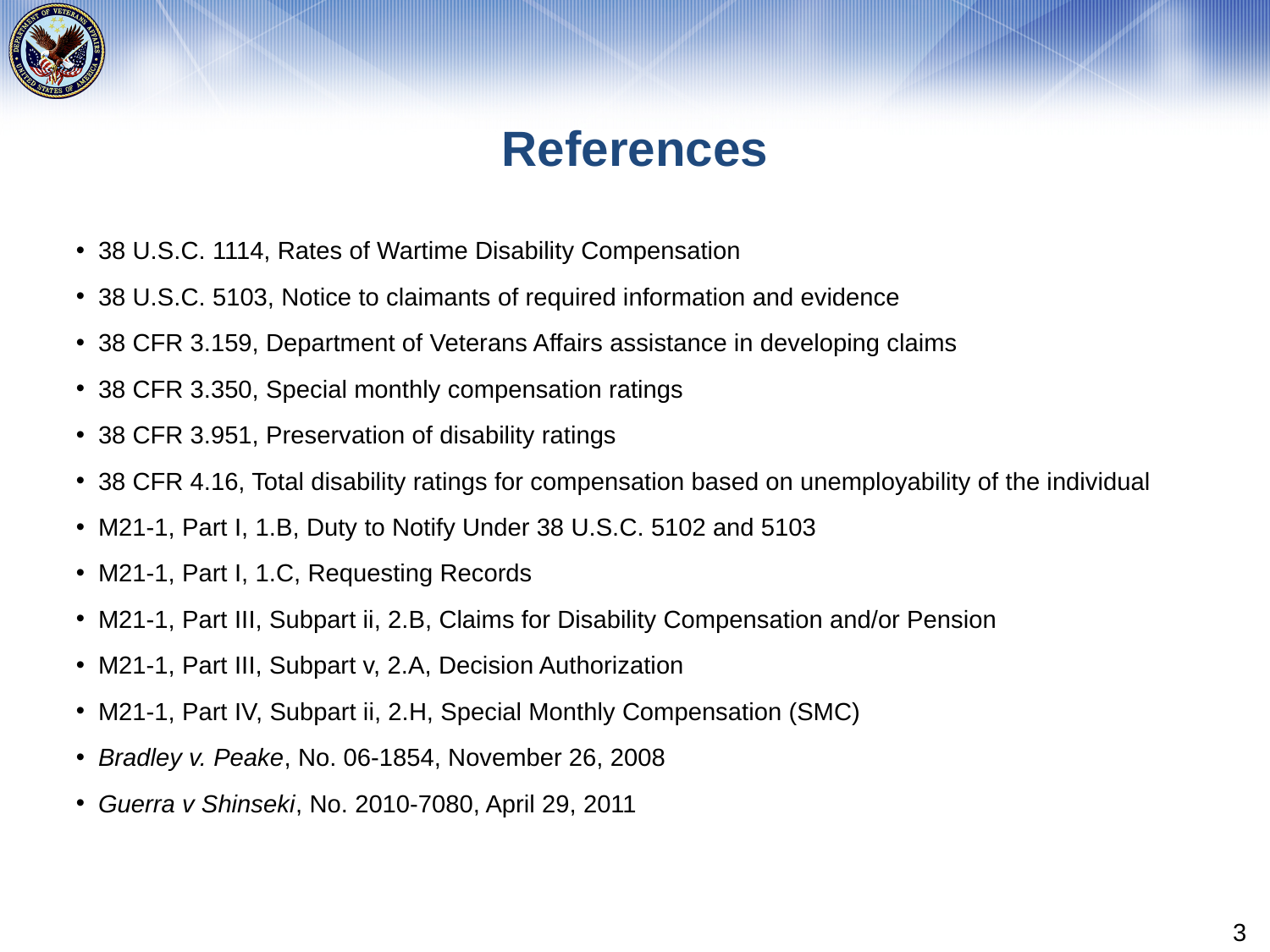

# References
38 U.S.C. 1114, Rates of Wartime Disability Compensation
38 U.S.C. 5103, Notice to claimants of required information and evidence
38 CFR 3.159, Department of Veterans Affairs assistance in developing claims
38 CFR 3.350, Special monthly compensation ratings
38 CFR 3.951, Preservation of disability ratings
38 CFR 4.16, Total disability ratings for compensation based on unemployability of the individual
M21-1, Part I, 1.B, Duty to Notify Under 38 U.S.C. 5102 and 5103
M21-1, Part I, 1.C, Requesting Records
M21-1, Part III, Subpart ii, 2.B, Claims for Disability Compensation and/or Pension
M21-1, Part III, Subpart v, 2.A, Decision Authorization
M21-1, Part IV, Subpart ii, 2.H, Special Monthly Compensation (SMC)
Bradley v. Peake, No. 06-1854, November 26, 2008
Guerra v Shinseki, No. 2010-7080, April 29, 2011
3